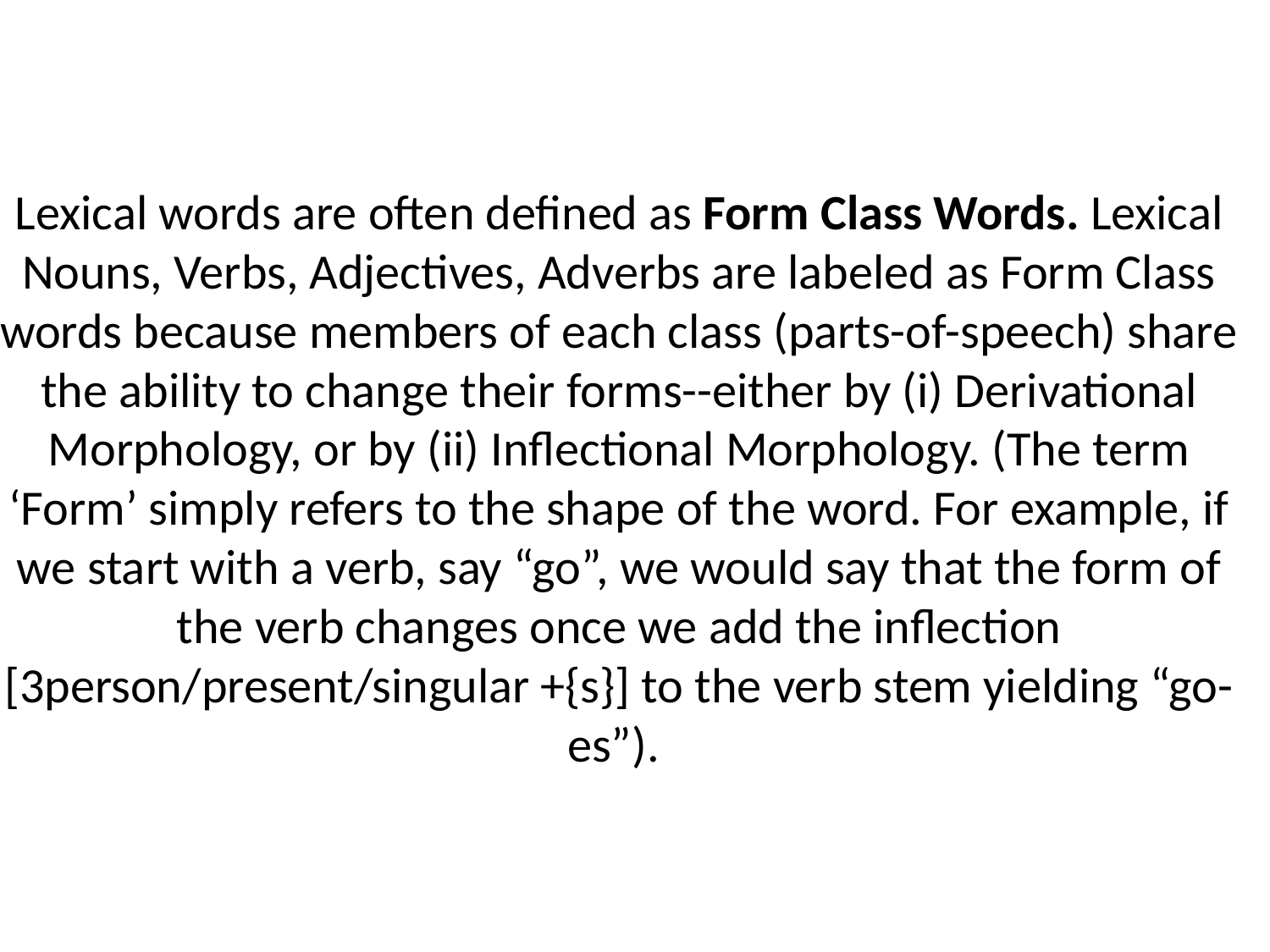

# Lexical words are often defined as Form Class Words. Lexical Nouns, Verbs, Adjectives, Adverbs are labeled as Form Class words because members of each class (parts-of-speech) share the ability to change their forms--either by (i) Derivational Morphology, or by (ii) Inflectional Morphology. (The term ‘Form’ simply refers to the shape of the word. For example, if we start with a verb, say “go”, we would say that the form of the verb changes once we add the inflection [3person/present/singular +{s}] to the verb stem yielding “go-es”).